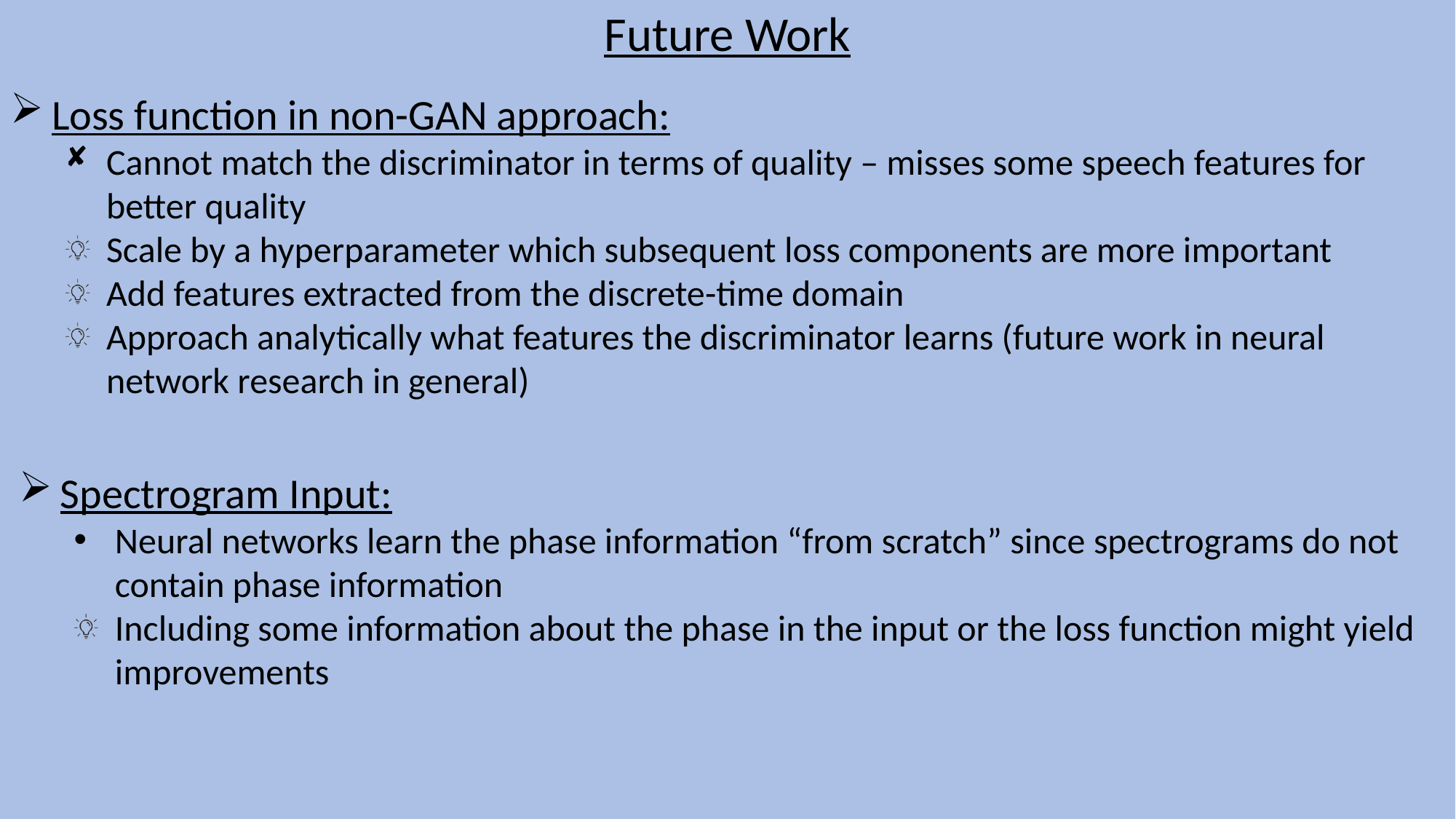

Future Work
Loss function in non-GAN approach:
Cannot match the discriminator in terms of quality – misses some speech features for better quality
Scale by a hyperparameter which subsequent loss components are more important
Add features extracted from the discrete-time domain
Approach analytically what features the discriminator learns (future work in neural network research in general)
Spectrogram Input:
Neural networks learn the phase information “from scratch” since spectrograms do not contain phase information
Including some information about the phase in the input or the loss function might yield improvements